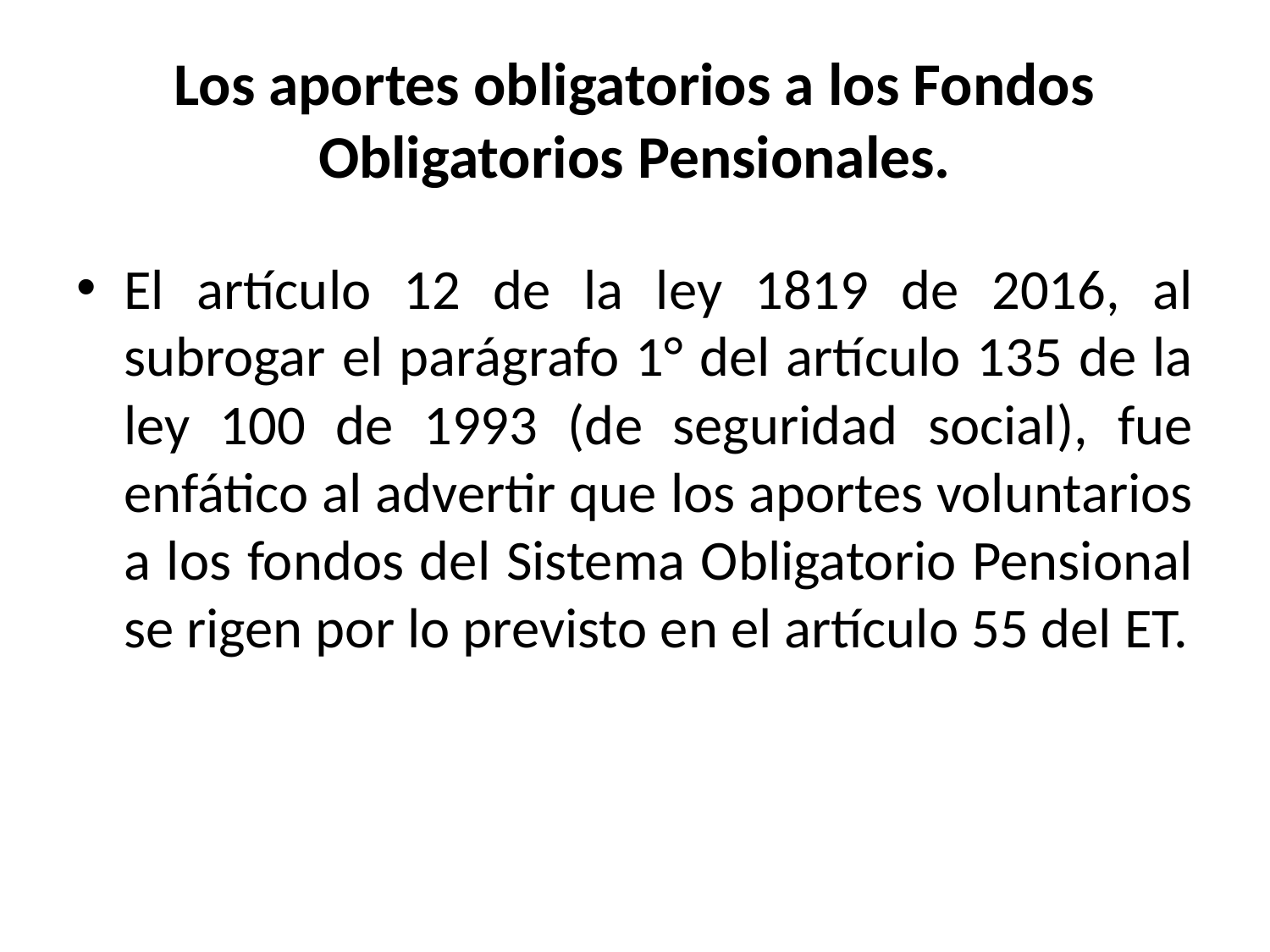

# Los aportes obligatorios a los Fondos Obligatorios Pensionales.
El artículo 12 de la ley 1819 de 2016, al subrogar el parágrafo 1° del artículo 135 de la ley 100 de 1993 (de seguridad social), fue enfático al advertir que los aportes voluntarios a los fondos del Sistema Obligatorio Pensional se rigen por lo previsto en el artículo 55 del ET.